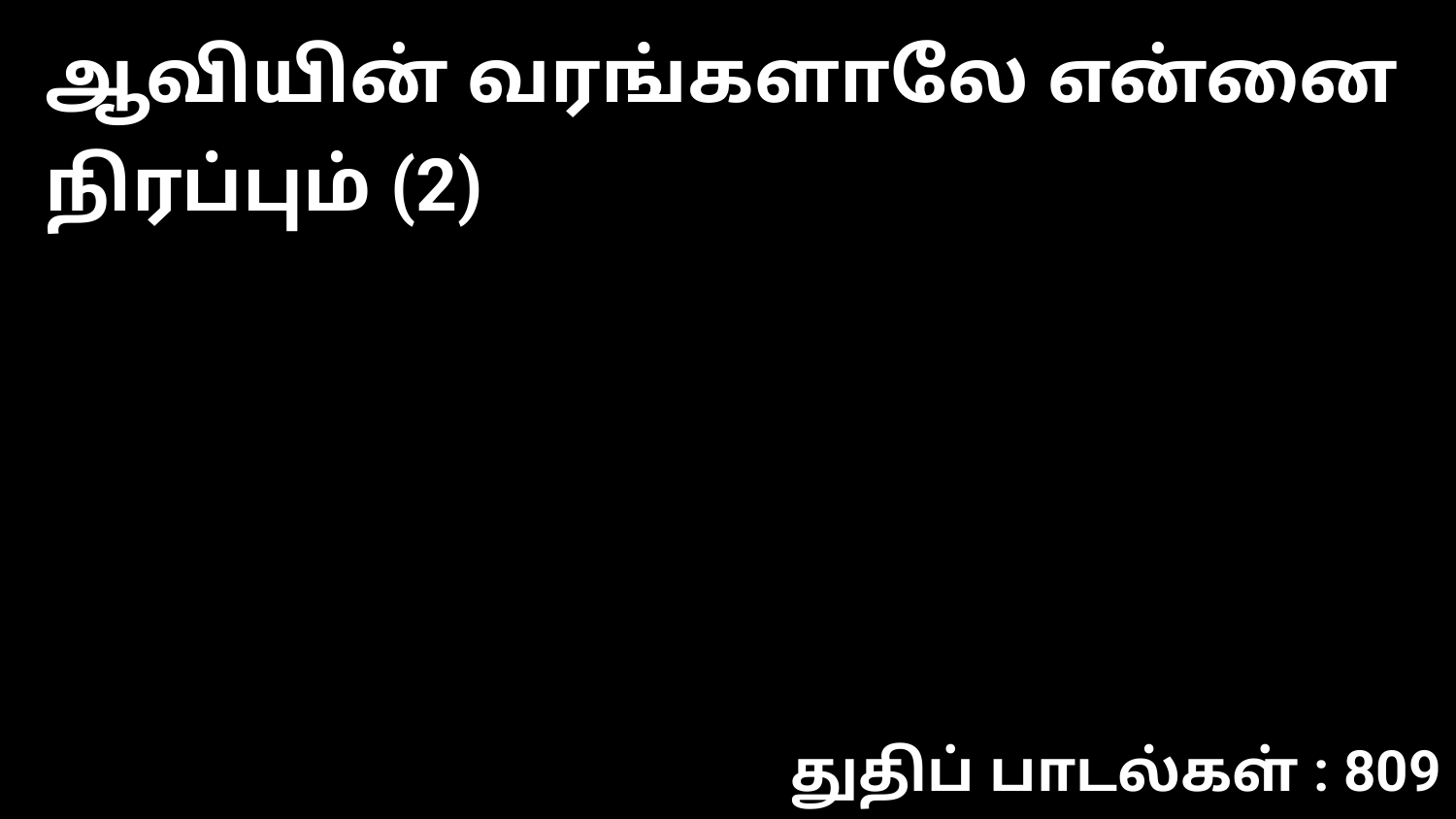

ஆவியின் வரங்களாலே என்னை நிரப்பும் (2)
துதிப் பாடல்கள் : 809